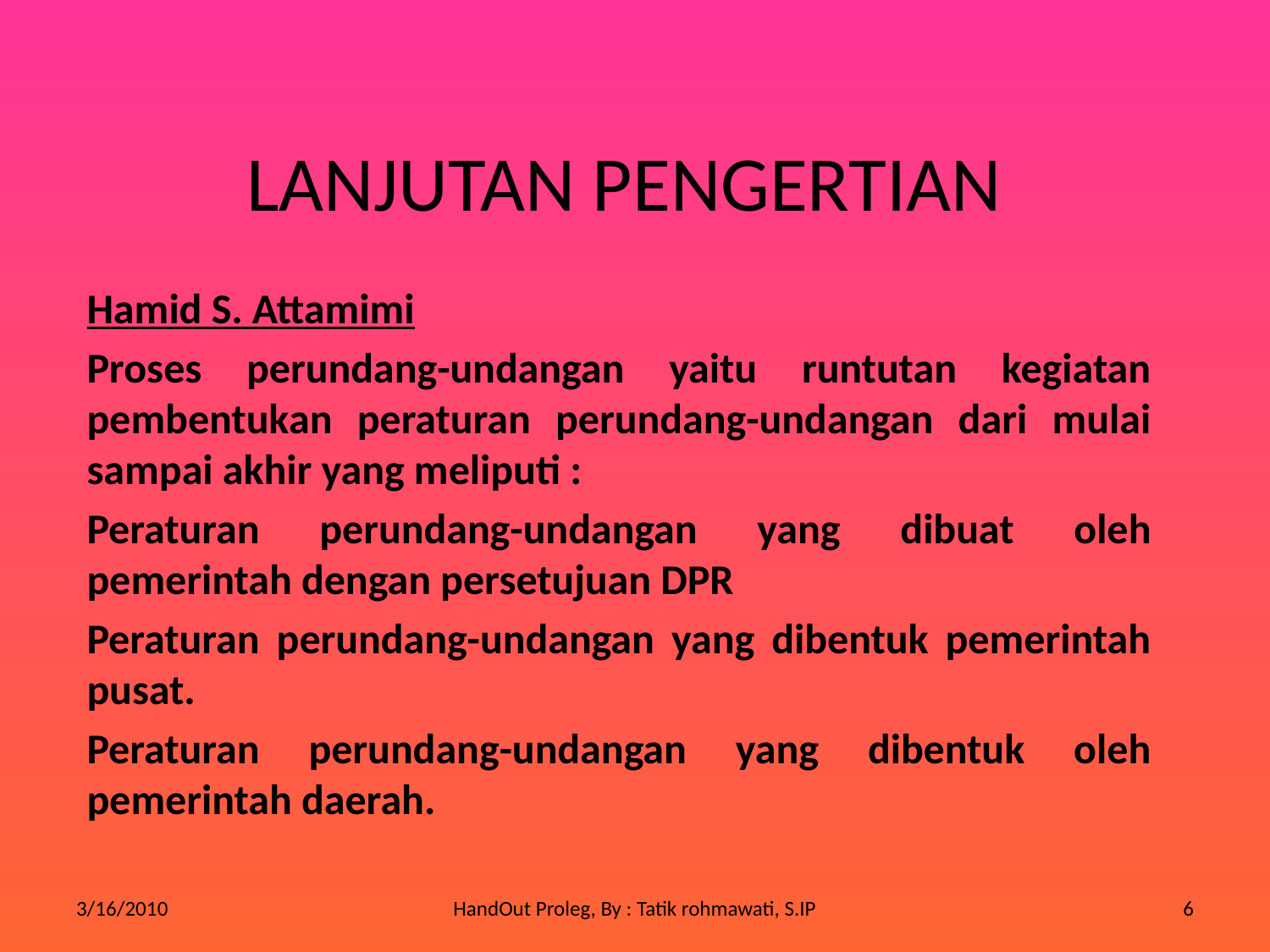

# LANJUTAN PENGERTIAN
Hamid S. Attamimi
Proses perundang-undangan yaitu runtutan kegiatan pembentukan peraturan perundang-undangan dari mulai sampai akhir yang meliputi :
Peraturan perundang-undangan yang dibuat oleh pemerintah dengan persetujuan DPR
Peraturan perundang-undangan yang dibentuk pemerintah pusat.
Peraturan perundang-undangan yang dibentuk oleh pemerintah daerah.
3/16/2010
HandOut Proleg, By : Tatik rohmawati, S.IP
6